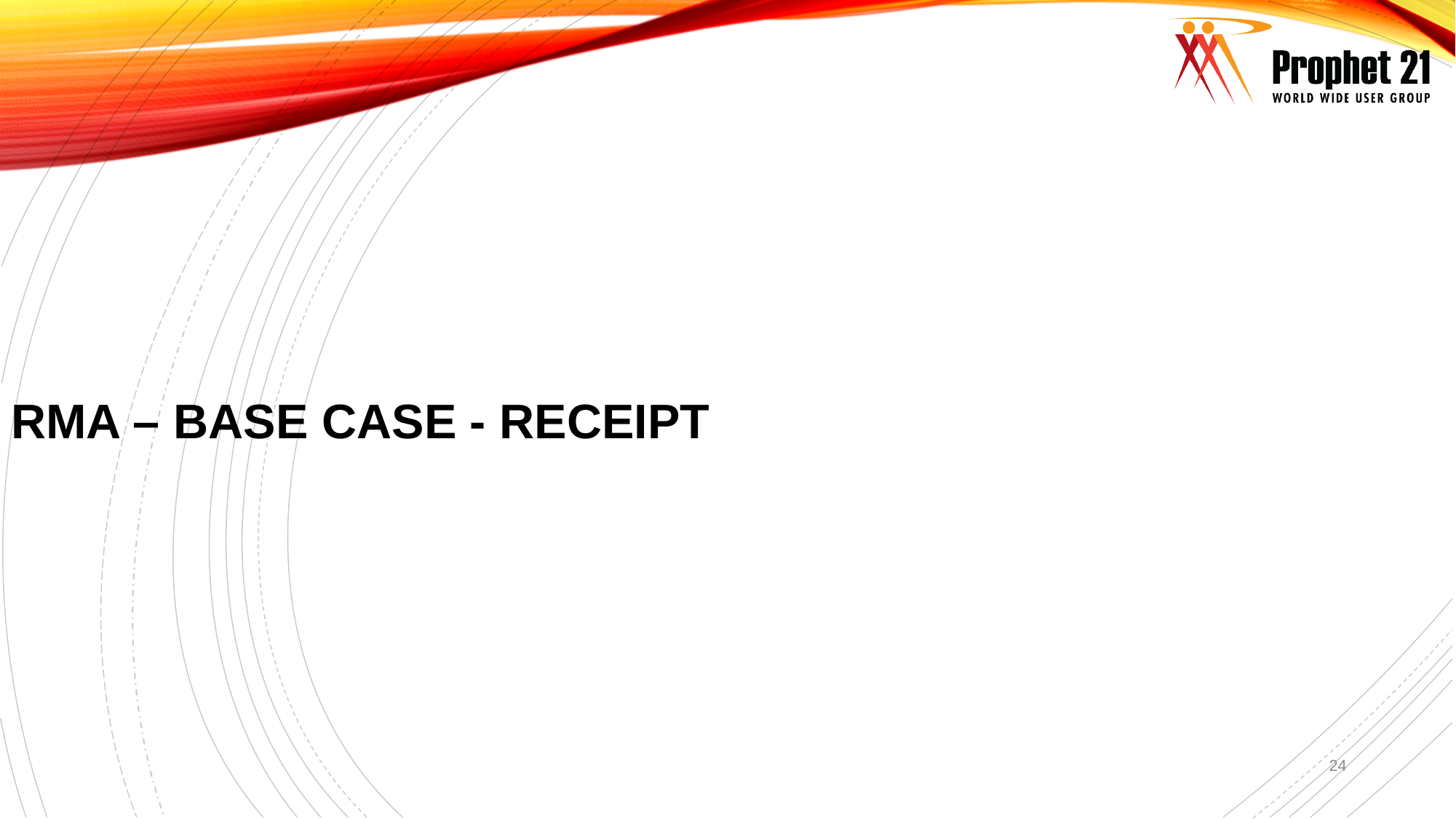

# Rma – Base case - receipt
24